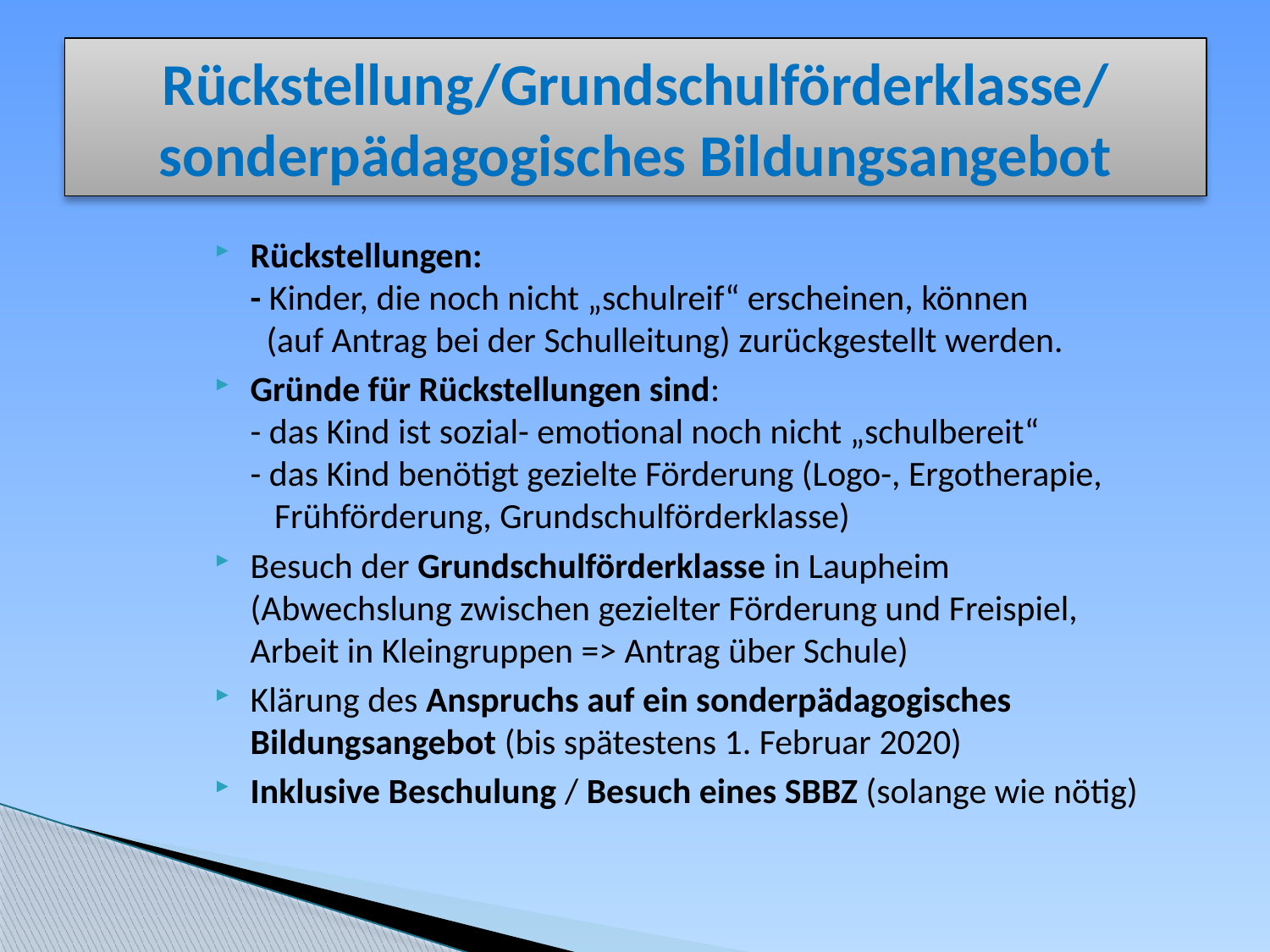

# Rückstellung/Grundschulförderklasse/ sonderpädagogisches Bildungsangebot
Rückstellungen:
- Kinder, die noch nicht „schulreif“ erscheinen, können
  (auf Antrag bei der Schulleitung) zurückgestellt werden.
Gründe für Rückstellungen sind:
- das Kind ist sozial- emotional noch nicht „schulbereit“
- das Kind benötigt gezielte Förderung (Logo-, Ergotherapie,
   Frühförderung, Grundschulförderklasse)
Besuch der Grundschulförderklasse in Laupheim
(Abwechslung zwischen gezielter Förderung und Freispiel,
Arbeit in Kleingruppen => Antrag über Schule)
Klärung des Anspruchs auf ein sonderpädagogisches Bildungsangebot (bis spätestens 1. Februar 2020)
Inklusive Beschulung / Besuch eines SBBZ (solange wie nötig)